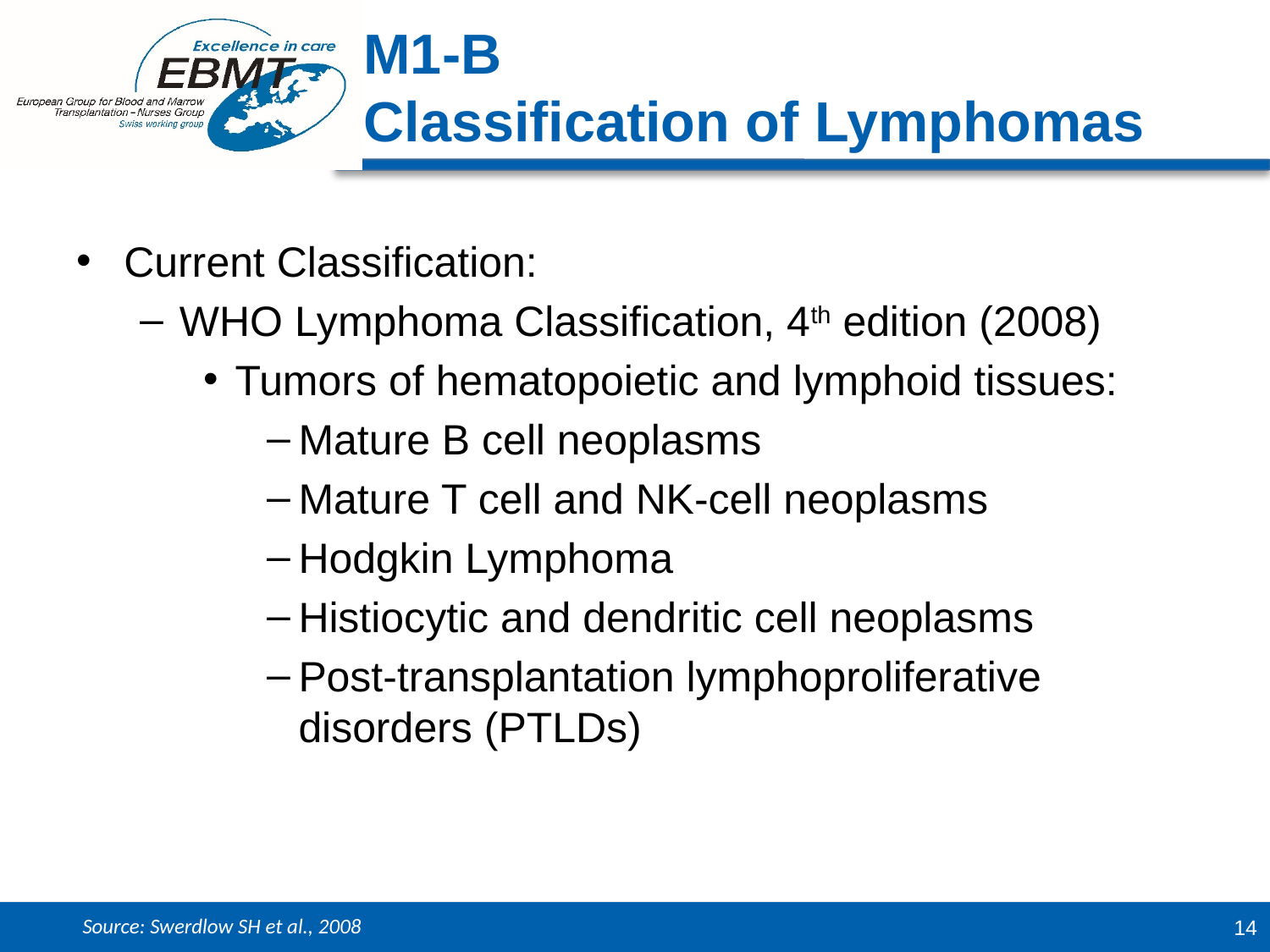

M1-B
Classification of Lymphomas
Current Classification:
WHO Lymphoma Classification, 4th edition (2008)
Tumors of hematopoietic and lymphoid tissues:
Mature B cell neoplasms
Mature T cell and NK-cell neoplasms
Hodgkin Lymphoma
Histiocytic and dendritic cell neoplasms
Post-transplantation lymphoproliferative disorders (PTLDs)
Source: Swerdlow SH et al., 2008